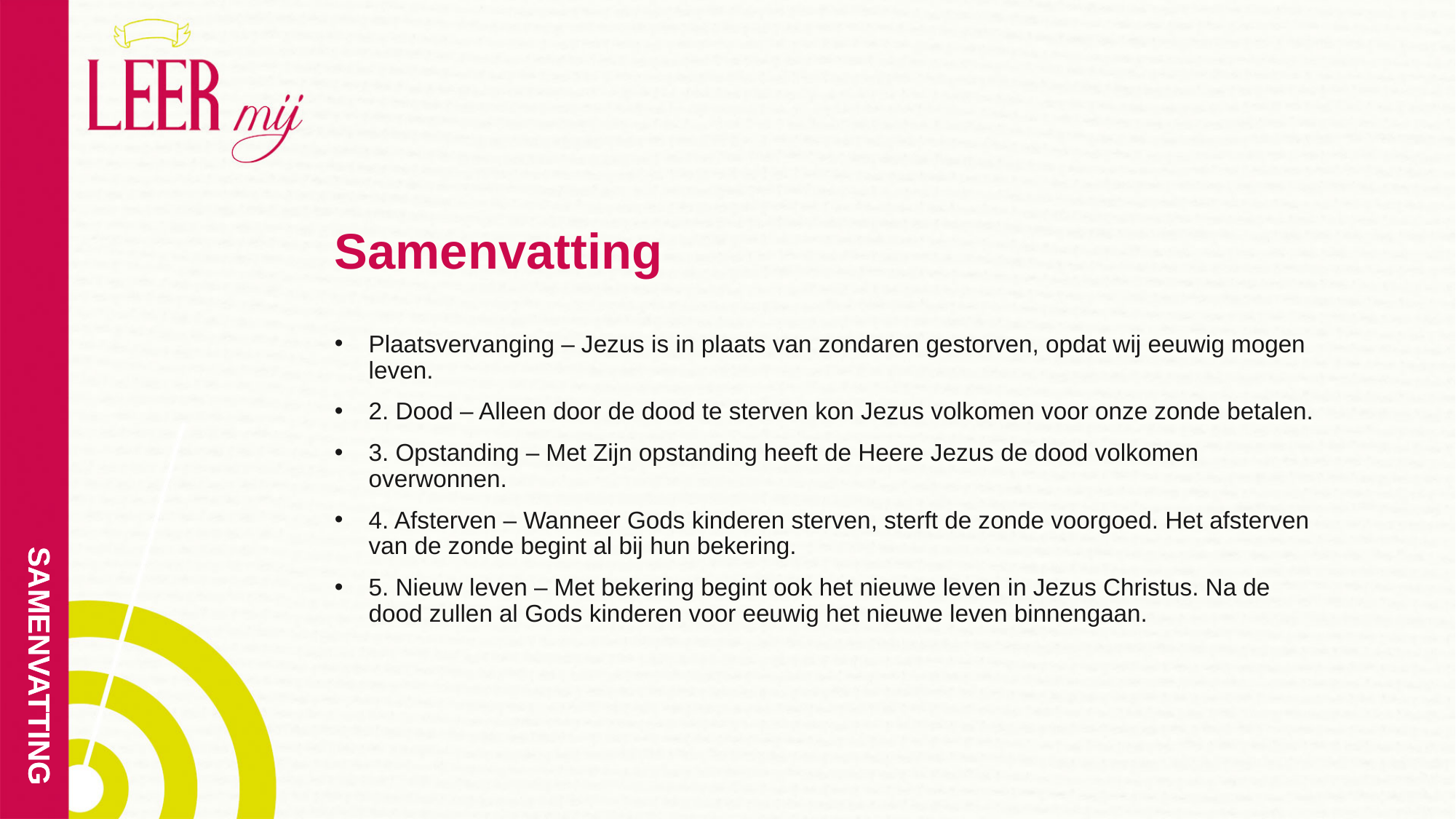

# Samenvatting
Plaatsvervanging – Jezus is in plaats van zondaren gestorven, opdat wij eeuwig mogen leven.
2. Dood – Alleen door de dood te sterven kon Jezus volkomen voor onze zonde betalen.
3. Opstanding – Met Zijn opstanding heeft de Heere Jezus de dood volkomen overwonnen.
4. Afsterven – Wanneer Gods kinderen sterven, sterft de zonde voorgoed. Het afsterven van de zonde begint al bij hun bekering.
5. Nieuw leven – Met bekering begint ook het nieuwe leven in Jezus Christus. Na de dood zullen al Gods kinderen voor eeuwig het nieuwe leven binnengaan.